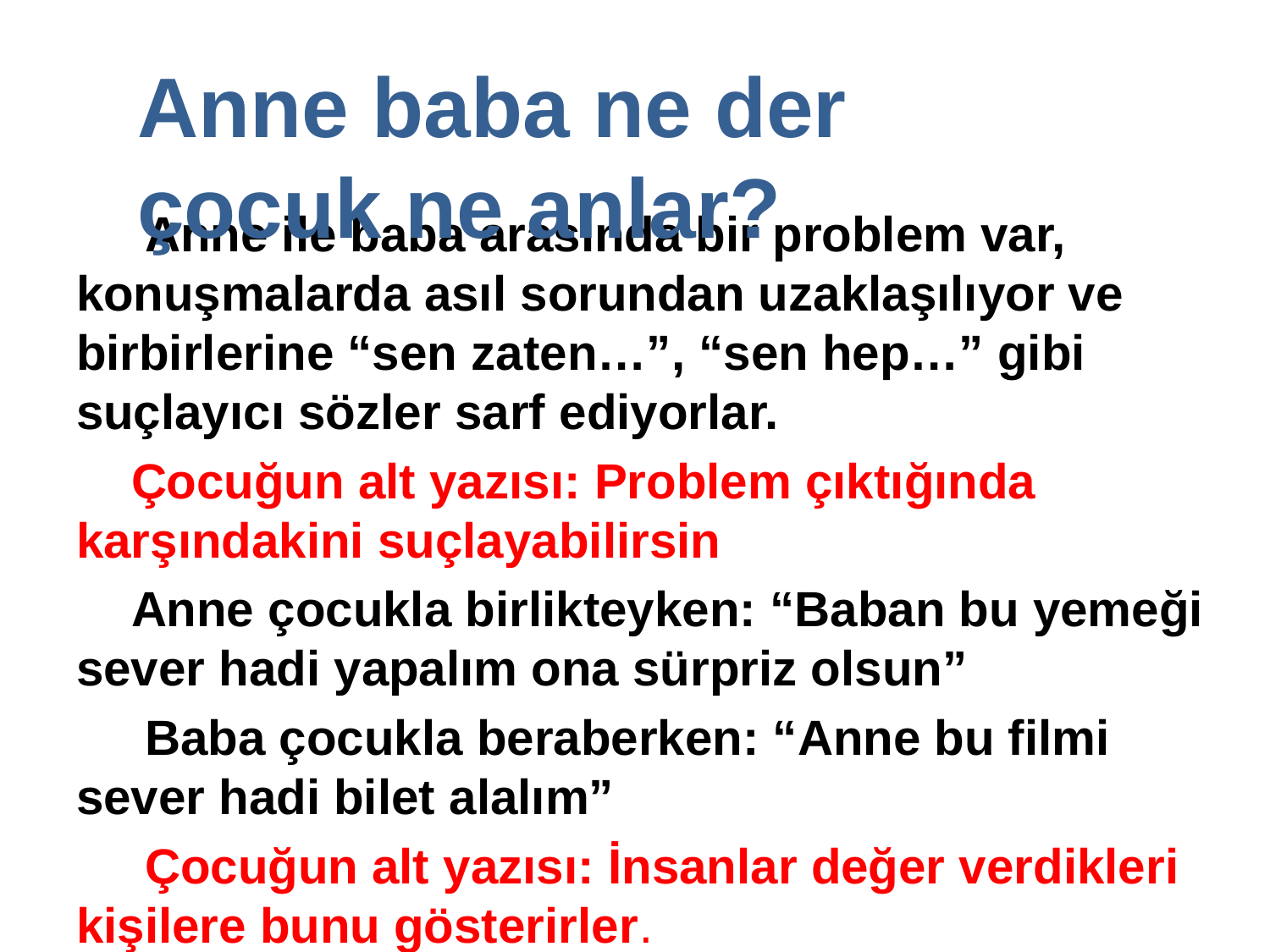

Anne baba ne der çocuk ne anlar?
     Anne ile baba arasında bir problem var, konuşmalarda asıl sorundan uzaklaşılıyor ve birbirlerine “sen zaten…”, “sen hep…” gibi suçlayıcı sözler sarf ediyorlar.
    Çocuğun alt yazısı: Problem çıktığında karşındakini suçlayabilirsin
    Anne çocukla birlikteyken: “Baban bu yemeği sever hadi yapalım ona sürpriz olsun”
     Baba çocukla beraberken: “Anne bu filmi sever hadi bilet alalım”
     Çocuğun alt yazısı: İnsanlar değer verdikleri kişilere bunu gösterirler.